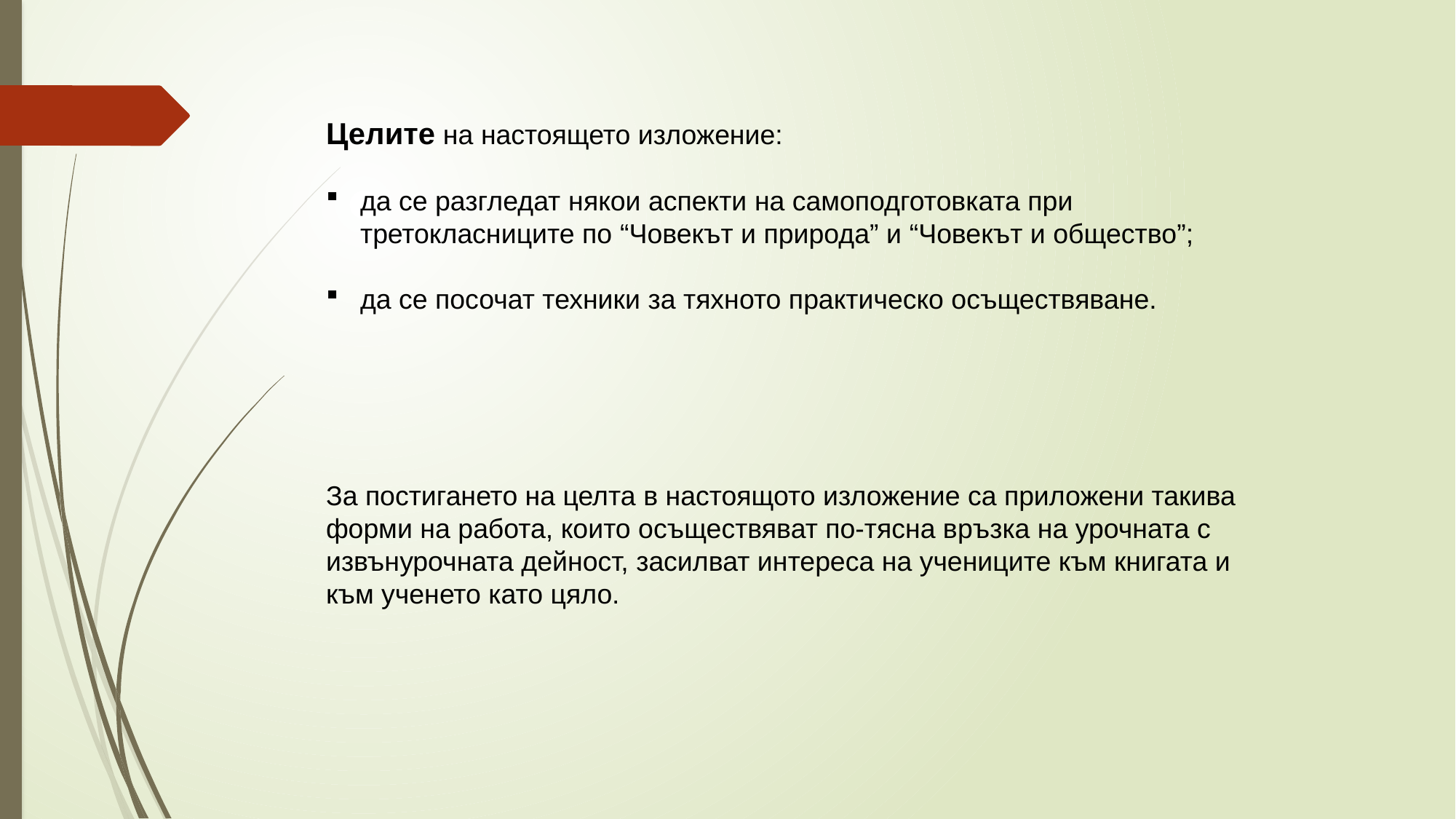

Целите на настоящето изложение:

да се разгледат някои аспекти на самоподготовката при третокласниците по “Човекът и природа” и “Човекът и общество”;

да се посочат техники за тяхното практическо осъществяване.

За постигането на целта в настоящото изложение са приложени такива форми на работа, които осъществяват по-тясна връзка на урочната с извънурочната дейност, засилват интереса на учениците към книгата и към ученето като цяло.